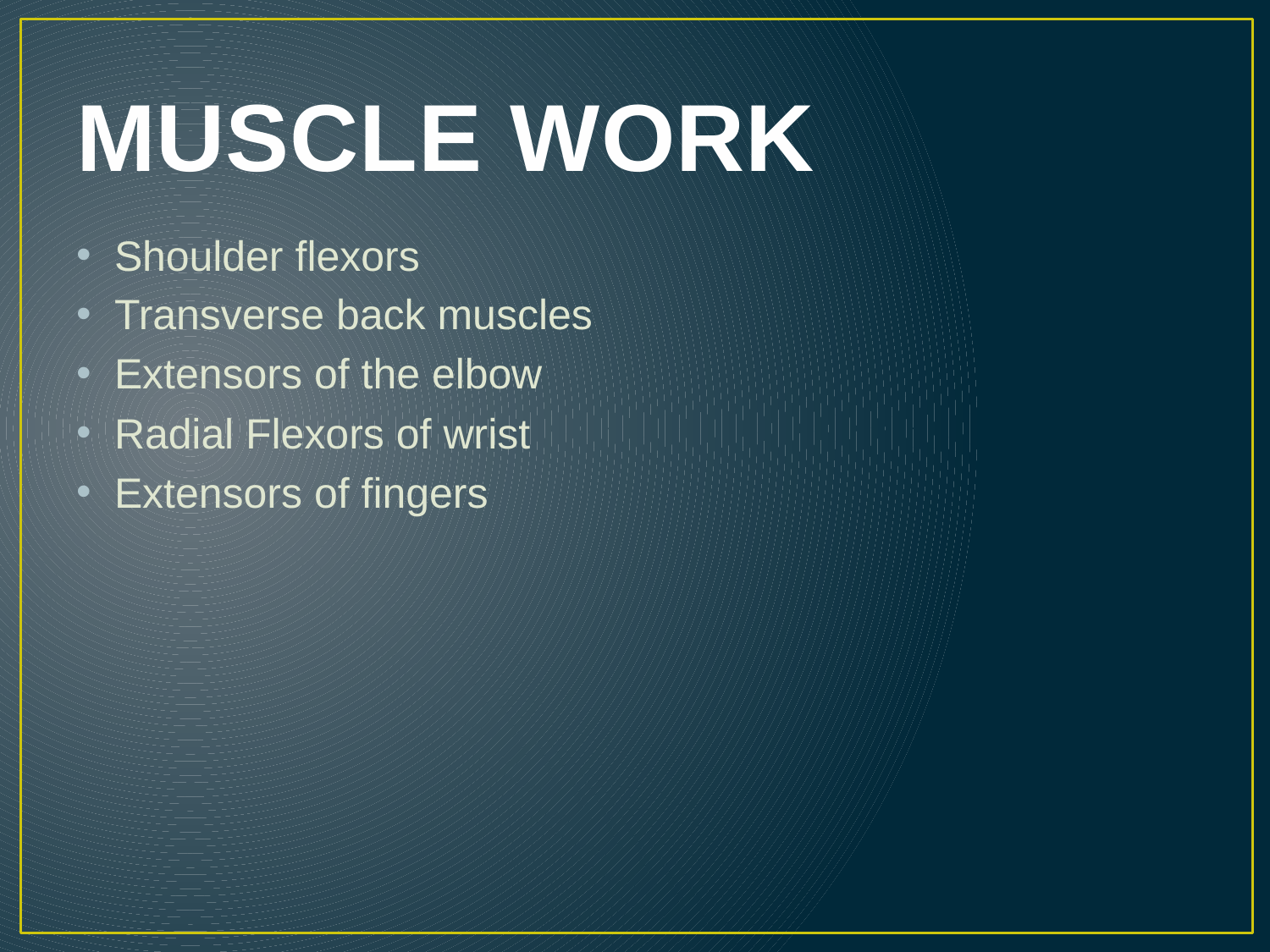

# MUSCLE WORK
Shoulder flexors
Transverse back muscles
Extensors of the elbow
Radial Flexors of wrist
Extensors of fingers